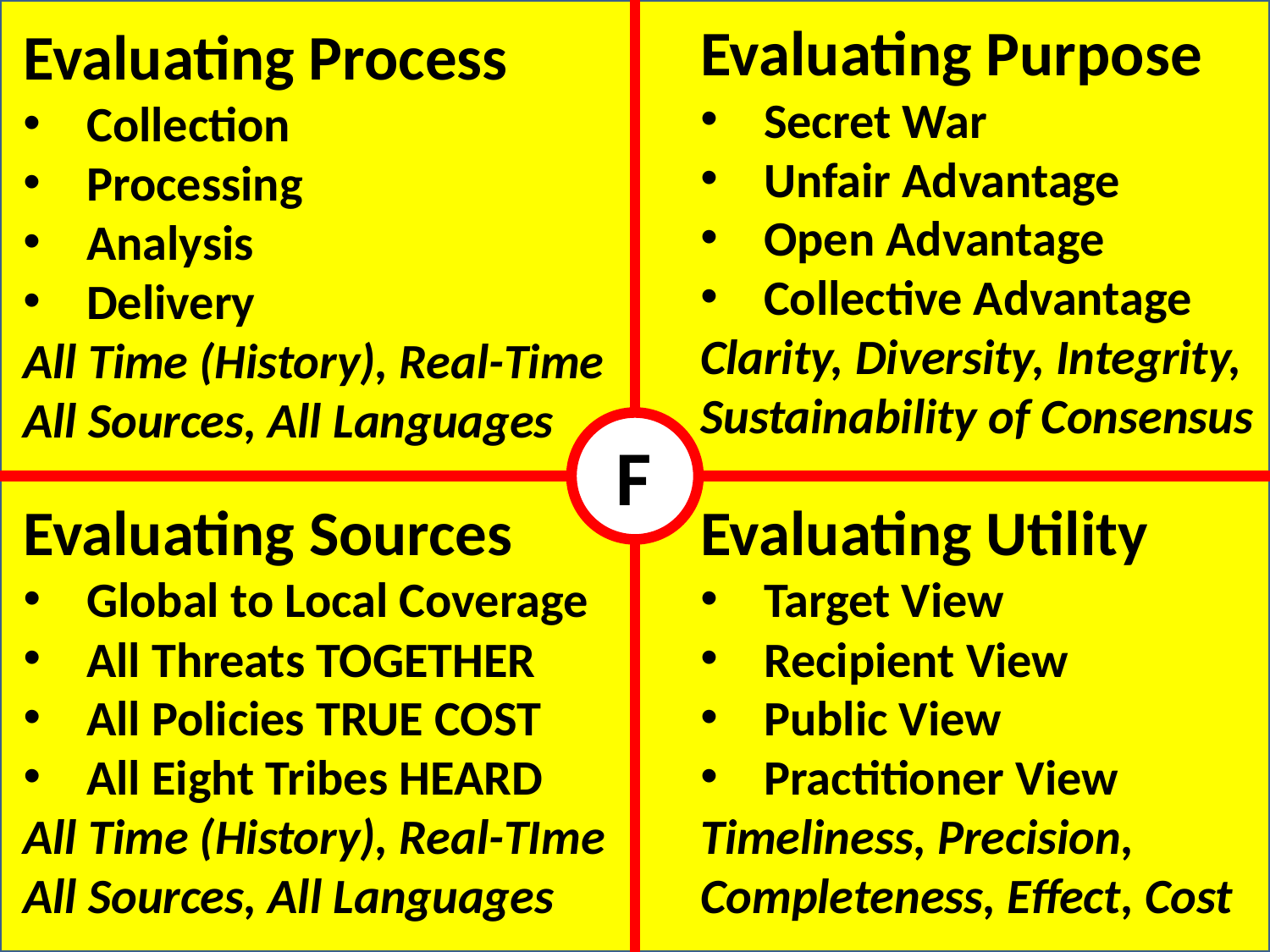

Evaluating Purpose
Secret War
Unfair Advantage
Open Advantage
Collective Advantage
Clarity, Diversity, Integrity,
Sustainability of Consensus
Evaluating Process
Collection
Processing
Analysis
Delivery
All Time (History), Real-Time
All Sources, All Languages

F
Evaluating Sources
Global to Local Coverage
All Threats TOGETHER
All Policies TRUE COST
All Eight Tribes HEARD
All Time (History), Real-TIme
All Sources, All Languages

Evaluating Utility
Target View
Recipient View
Public View
Practitioner View
Timeliness, Precision, Completeness, Effect, Cost